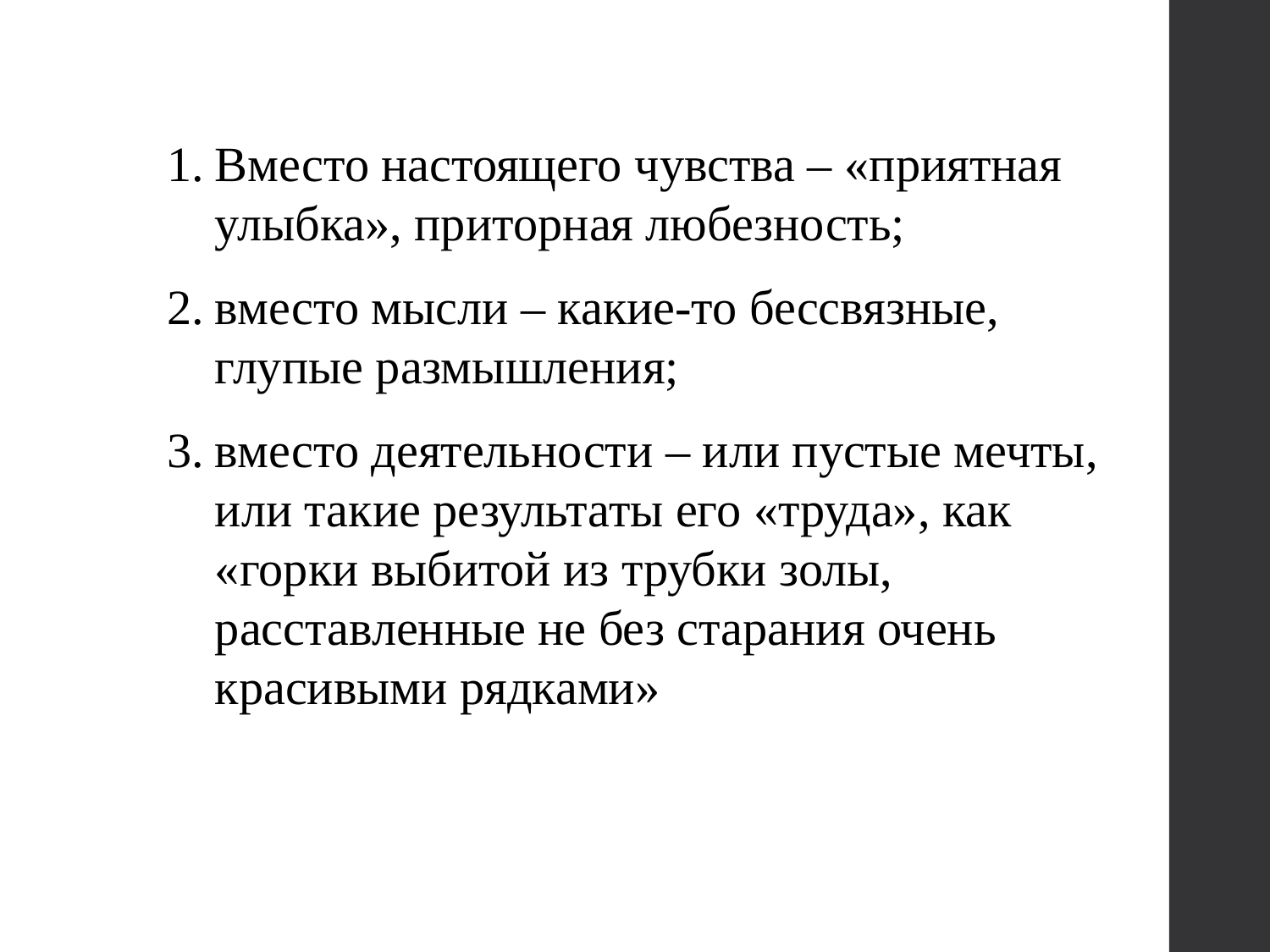

Вместо настоящего чувства – «приятная улыбка», приторная любезность;
вместо мысли – какие-то бессвязные, глупые размышления;
вместо деятельности – или пустые мечты, или такие результаты его «труда», как «горки выбитой из трубки золы, расставленные не без старания очень красивыми рядками»